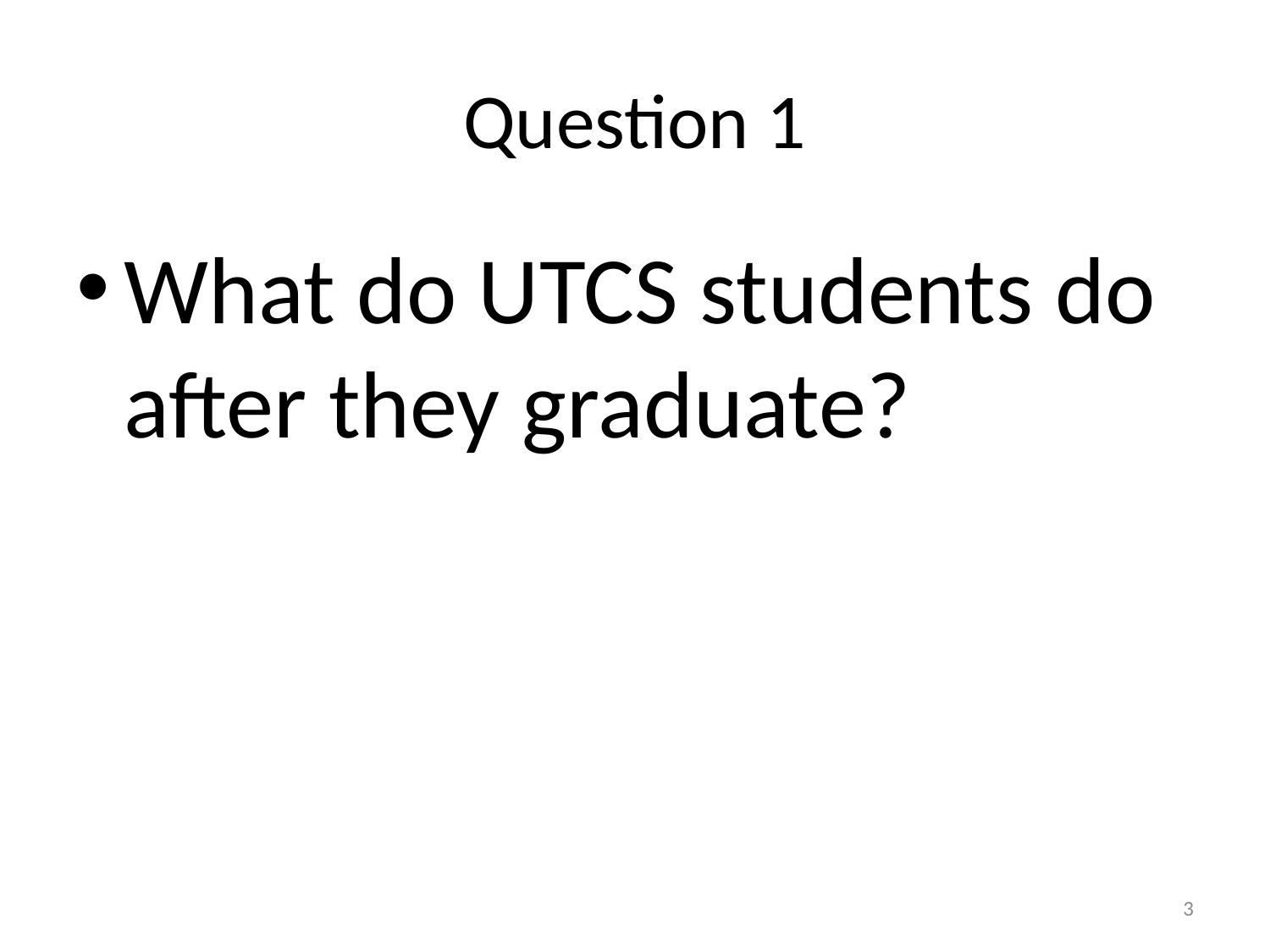

# Question 1
What do UTCS students do after they graduate?

3